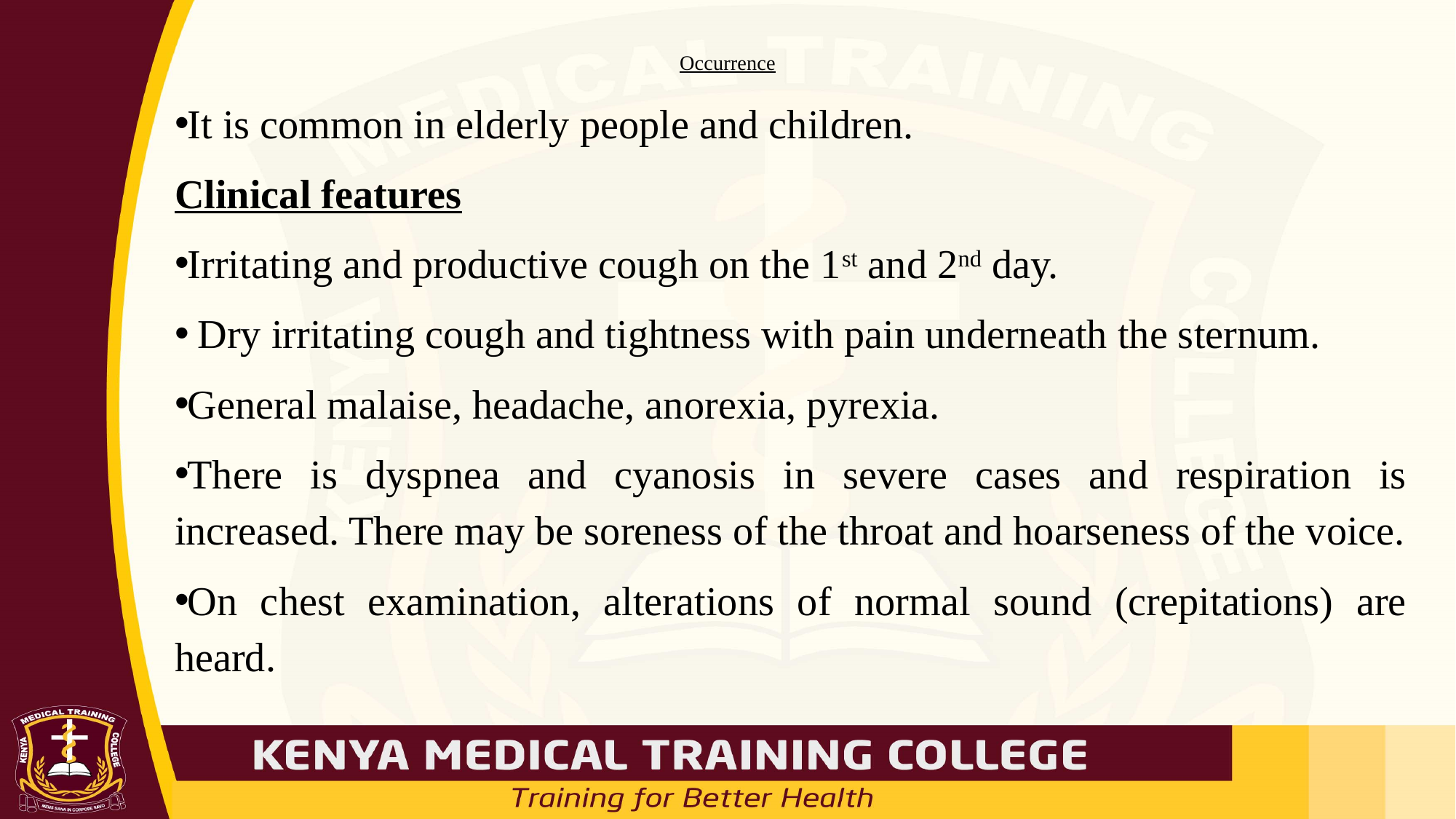

# Occurrence
It is common in elderly people and children.
Clinical features
Irritating and productive cough on the 1st and 2nd day.
 Dry irritating cough and tightness with pain underneath the sternum.
General malaise, headache, anorexia, pyrexia.
There is dyspnea and cyanosis in severe cases and respiration is increased. There may be soreness of the throat and hoarseness of the voice.
On chest examination, alterations of normal sound (crepitations) are heard.